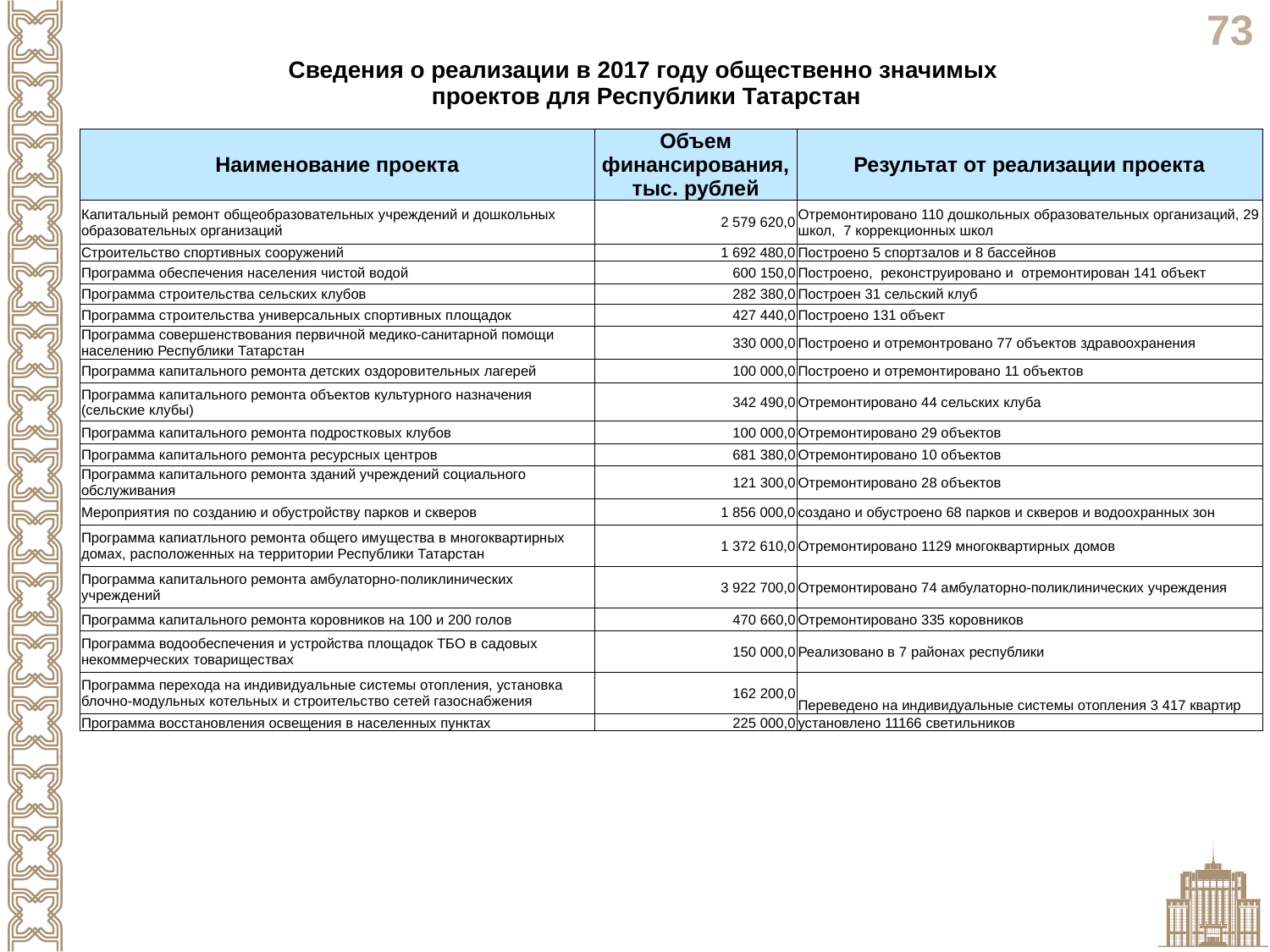

Сведения о реализации в 2017 году общественно значимых
 проектов для Республики Татарстан
| Наименование проекта | Объем финансирования, тыс. рублей | Результат от реализации проекта |
| --- | --- | --- |
| Капитальный ремонт общеобразовательных учреждений и дошкольных образовательных организаций | 2 579 620,0 | Отремонтировано 110 дошкольных образовательных организаций, 29 школ, 7 коррекционных школ |
| Строительство спортивных сооружений | 1 692 480,0 | Построено 5 спортзалов и 8 бассейнов |
| Программа обеспечения населения чистой водой | 600 150,0 | Построено, реконструировано и отремонтирован 141 объект |
| Программа строительства сельских клубов | 282 380,0 | Построен 31 сельский клуб |
| Программа строительства универсальных спортивных площадок | 427 440,0 | Построено 131 объект |
| Программа совершенствования первичной медико-санитарной помощи населению Республики Татарстан | 330 000,0 | Построено и отремонтровано 77 объектов здравоохранения |
| Программа капитального ремонта детских оздоровительных лагерей | 100 000,0 | Построено и отремонтировано 11 объектов |
| Программа капитального ремонта объектов культурного назначения (сельские клубы) | 342 490,0 | Отремонтировано 44 сельских клуба |
| Программа капитального ремонта подростковых клубов | 100 000,0 | Отремонтировано 29 объектов |
| Программа капитального ремонта ресурсных центров | 681 380,0 | Отремонтировано 10 объектов |
| Программа капитального ремонта зданий учреждений социального обслуживания | 121 300,0 | Отремонтировано 28 объектов |
| Мероприятия по созданию и обустройству парков и скверов | 1 856 000,0 | создано и обустроено 68 парков и скверов и водоохранных зон |
| Программа капиатльного ремонта общего имущества в многоквартирных домах, расположенных на территории Республики Татарстан | 1 372 610,0 | Отремонтировано 1129 многоквартирных домов |
| Программа капитального ремонта амбулаторно-поликлинических учреждений | 3 922 700,0 | Отремонтировано 74 амбулаторно-поликлинических учреждения |
| Программа капитального ремонта коровников на 100 и 200 голов | 470 660,0 | Отремонтировано 335 коровников |
| Программа водообеспечения и устройства площадок ТБО в садовых некоммерческих товариществах | 150 000,0 | Реализовано в 7 районах республики |
| Программа перехода на индивидуальные системы отопления, установка блочно-модульных котельных и строительство сетей газоснабжения | 162 200,0 | Переведено на индивидуальные системы отопления 3 417 квартир |
| Программа восстановления освещения в населенных пунктах | 225 000,0 | установлено 11166 светильников |